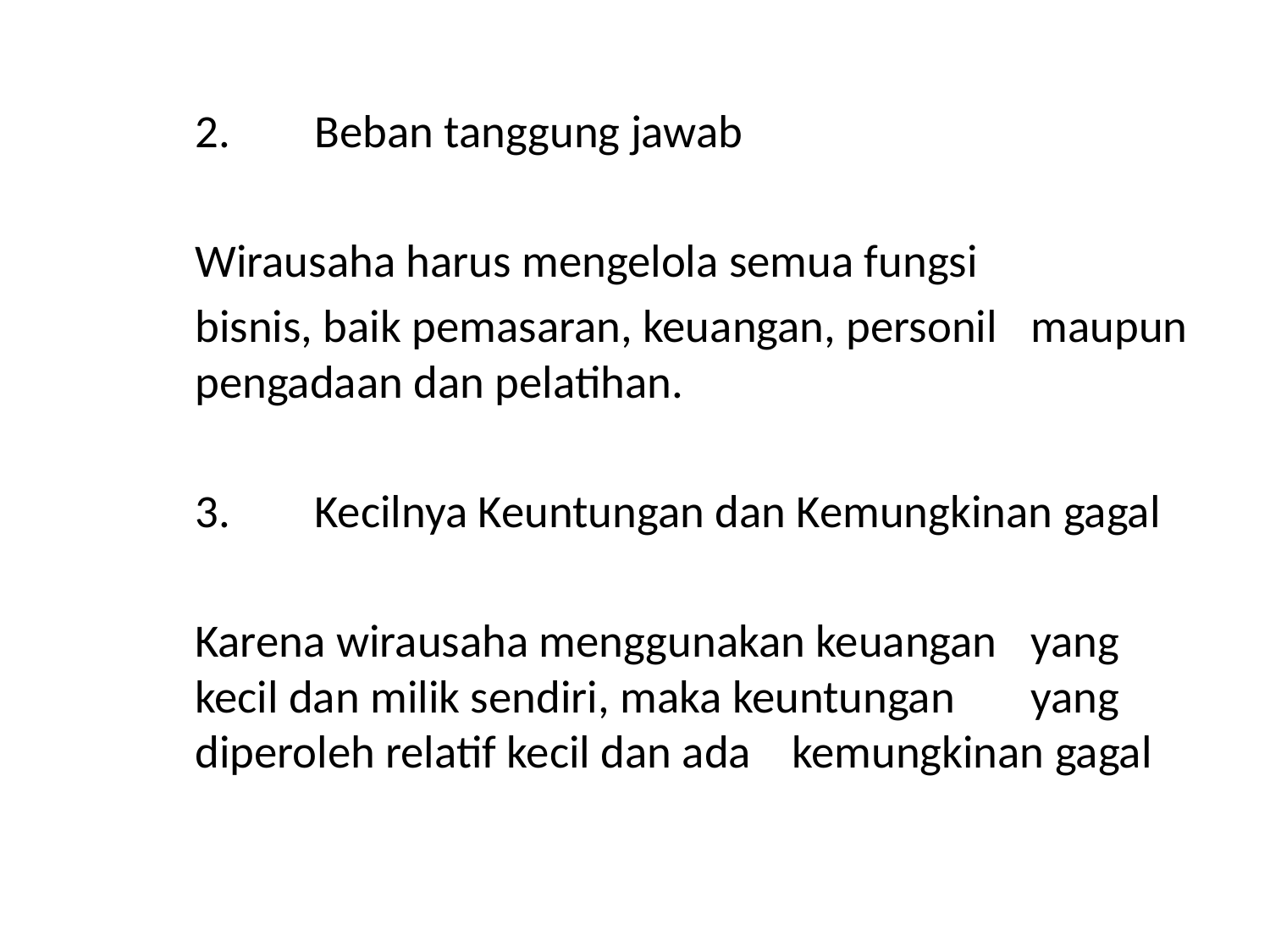

#
	2.	Beban tanggung jawab

		Wirausaha harus mengelola semua fungsi
		bisnis, baik pemasaran, keuangan, personil 	maupun pengadaan dan pelatihan.

	3.	Kecilnya Keuntungan dan Kemungkinan gagal

		Karena wirausaha menggunakan keuangan 	yang kecil dan milik sendiri, maka keuntungan 	yang diperoleh relatif kecil dan ada 	kemungkinan gagal